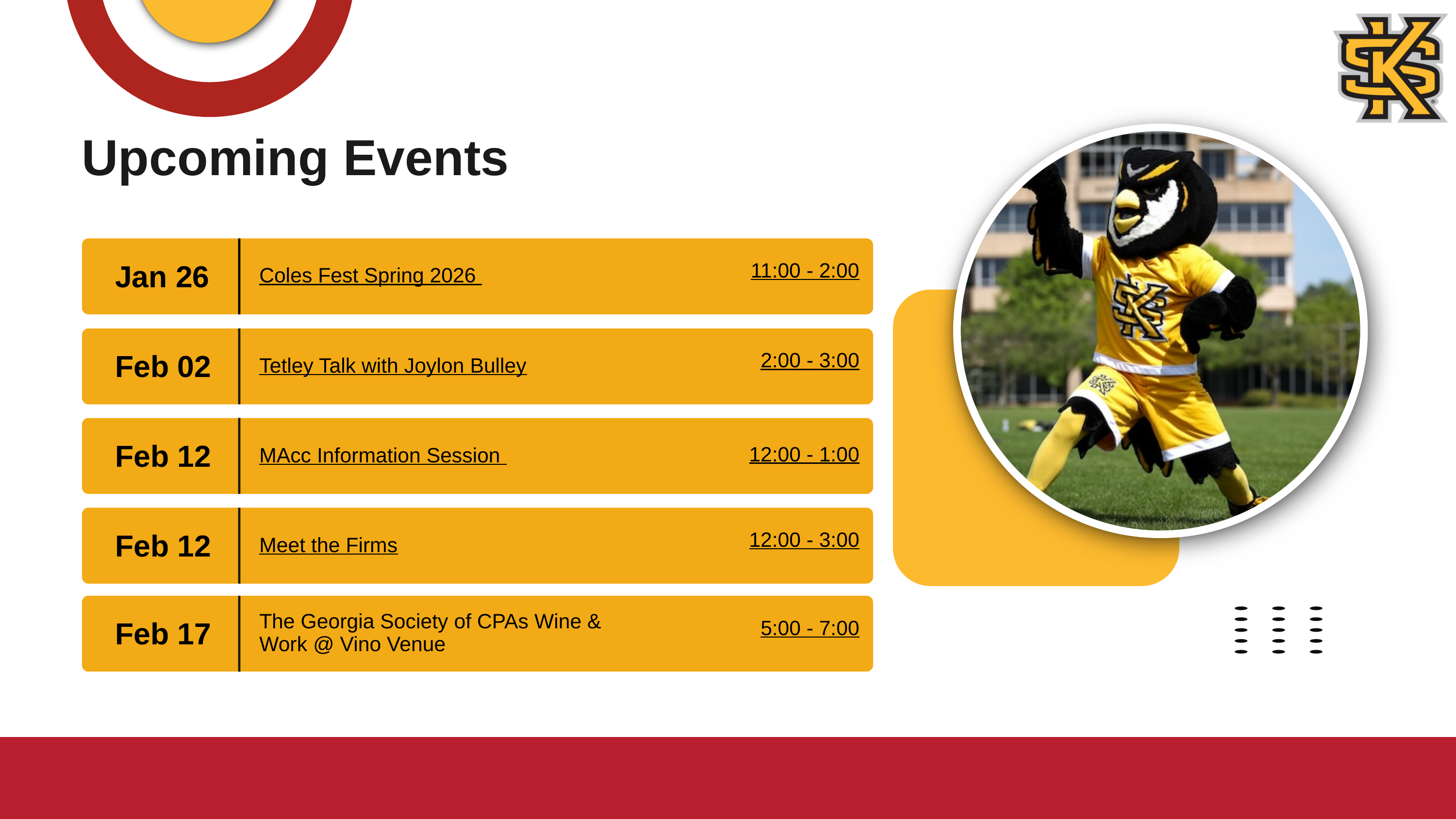

Upcoming Events

Jan 26
11:00 - 2:00
Coles Fest Spring 2026

Feb 02
2:00 - 3:00
Tetley Talk with Joylon Bulley

Feb 12
MAcc Information Session
12:00 - 1:00

Feb 12
12:00 - 3:00
Meet the Firms

The Georgia Society of CPAs Wine & Work @ Vino Venue
Feb 17
5:00 - 7:00